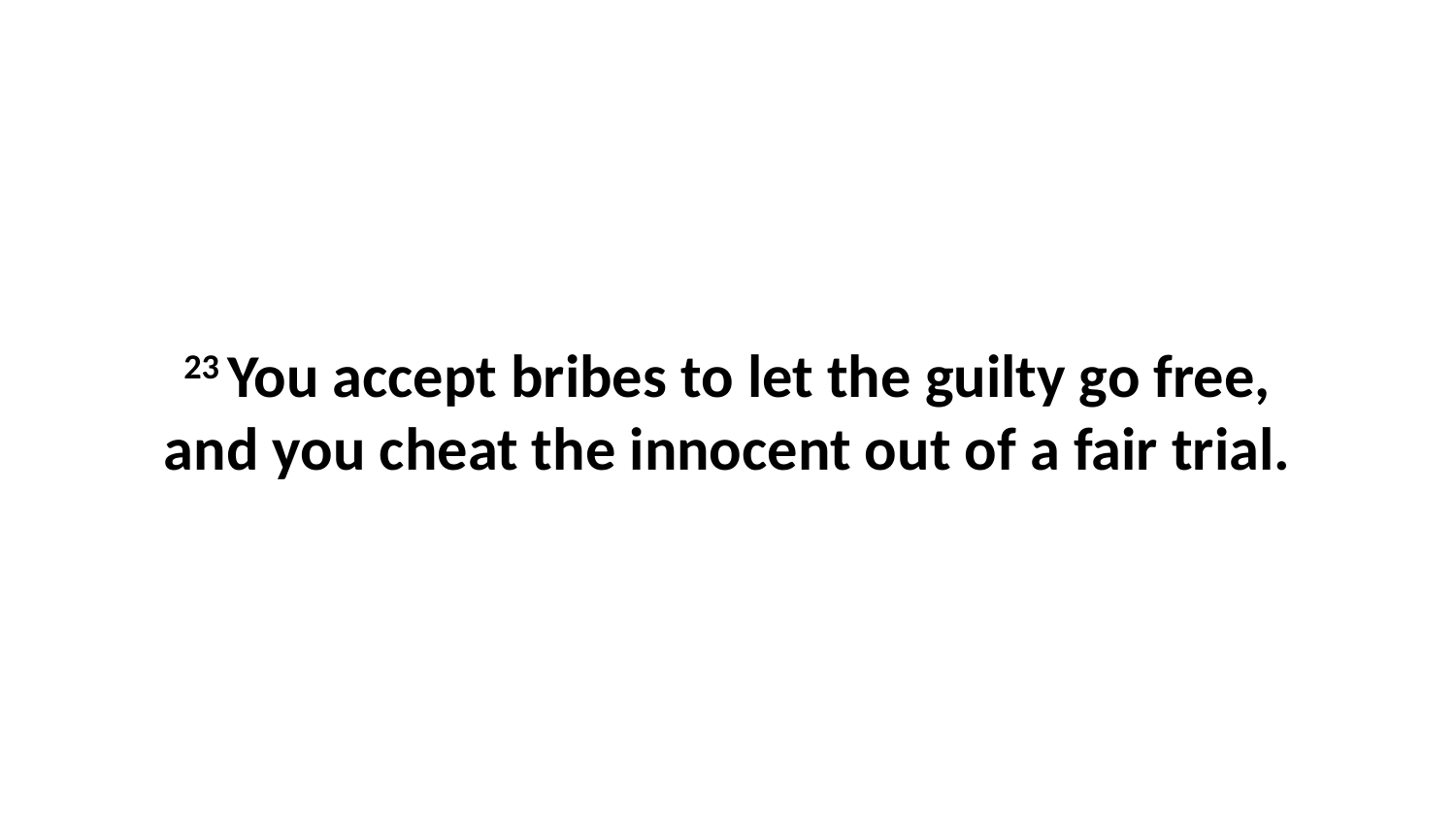

23 You accept bribes to let the guilty go free, and you cheat the innocent out of a fair trial.